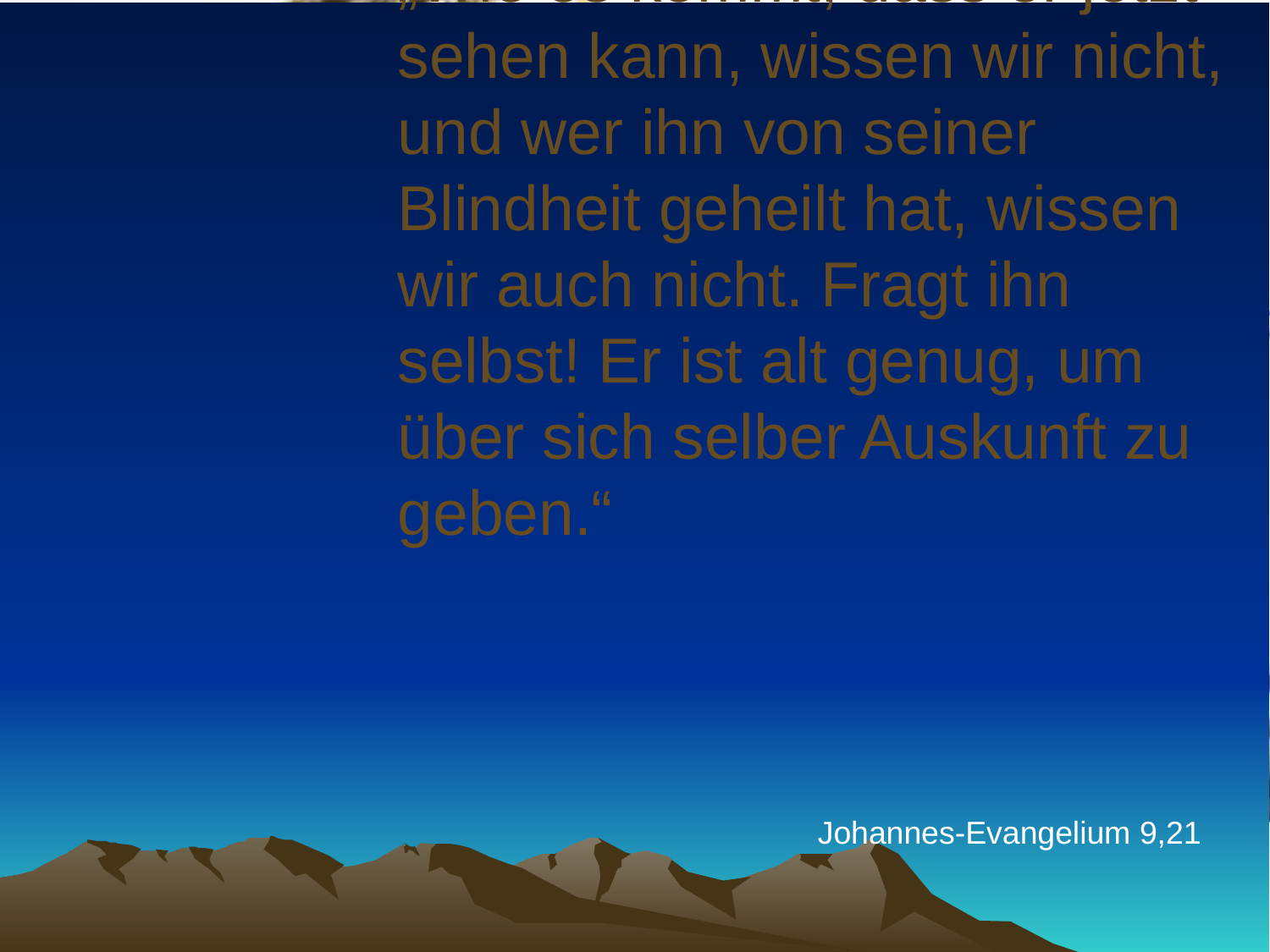

# „Wie es kommt, dass er jetzt sehen kann, wissen wir nicht, und wer ihn von seiner Blindheit geheilt hat, wissen wir auch nicht. Fragt ihn selbst! Er ist alt genug, um über sich selber Auskunft zu geben.“
Johannes-Evangelium 9,21